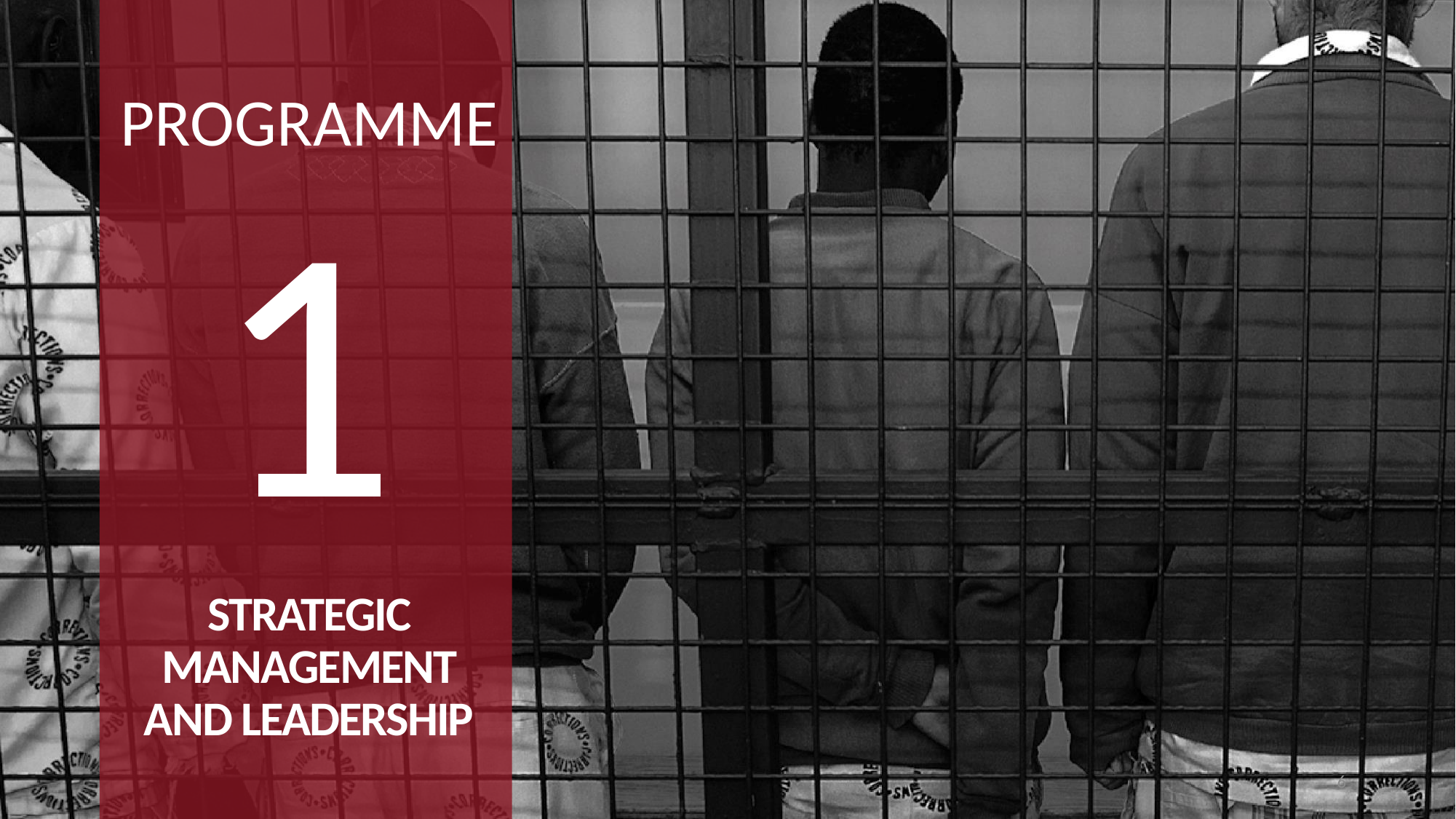

# programme
1
Strategic Management and Leadership
6